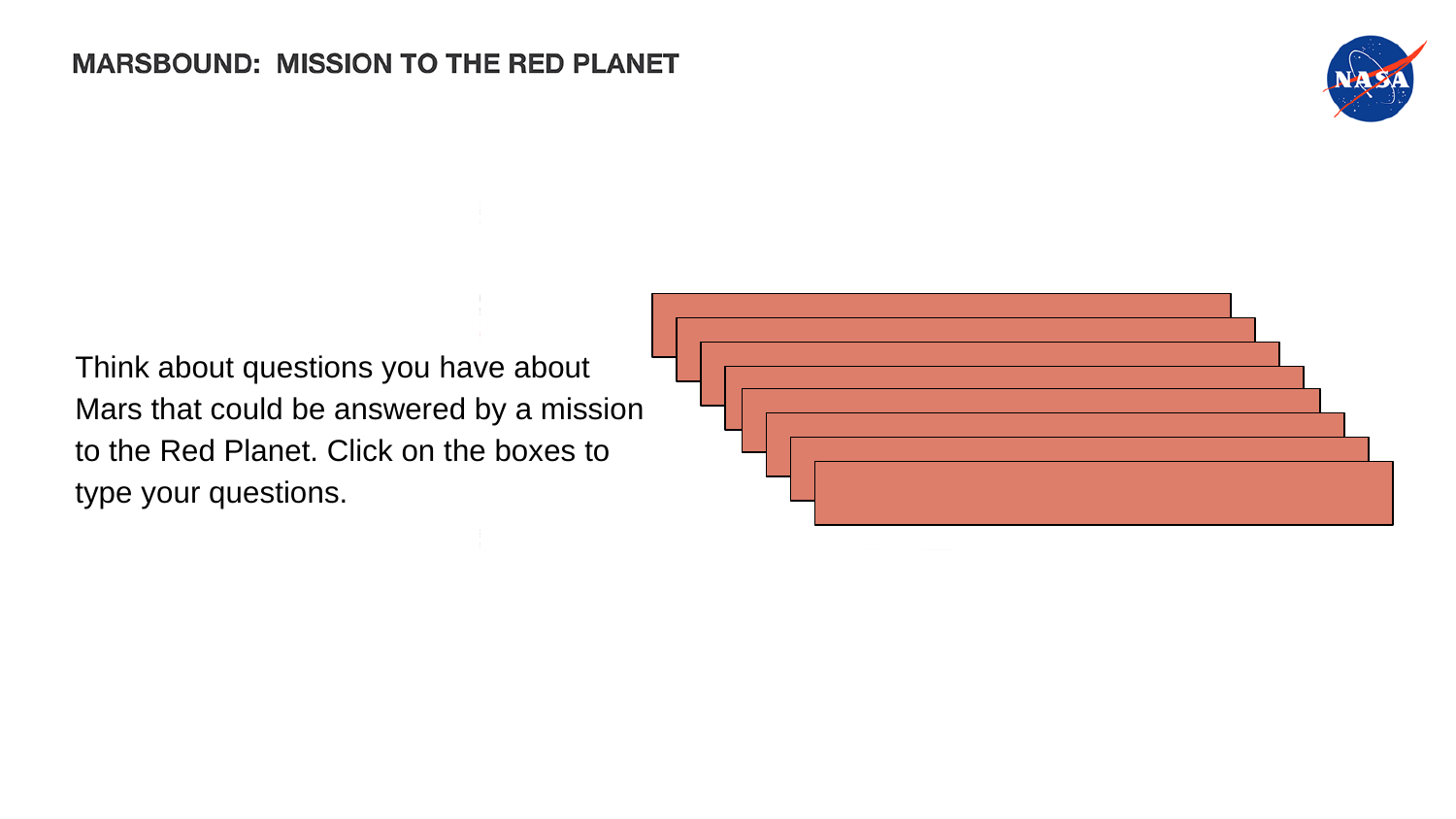

Think about questions you have about Mars that could be answered by a mission to the Red Planet. Click on the boxes to type your questions.